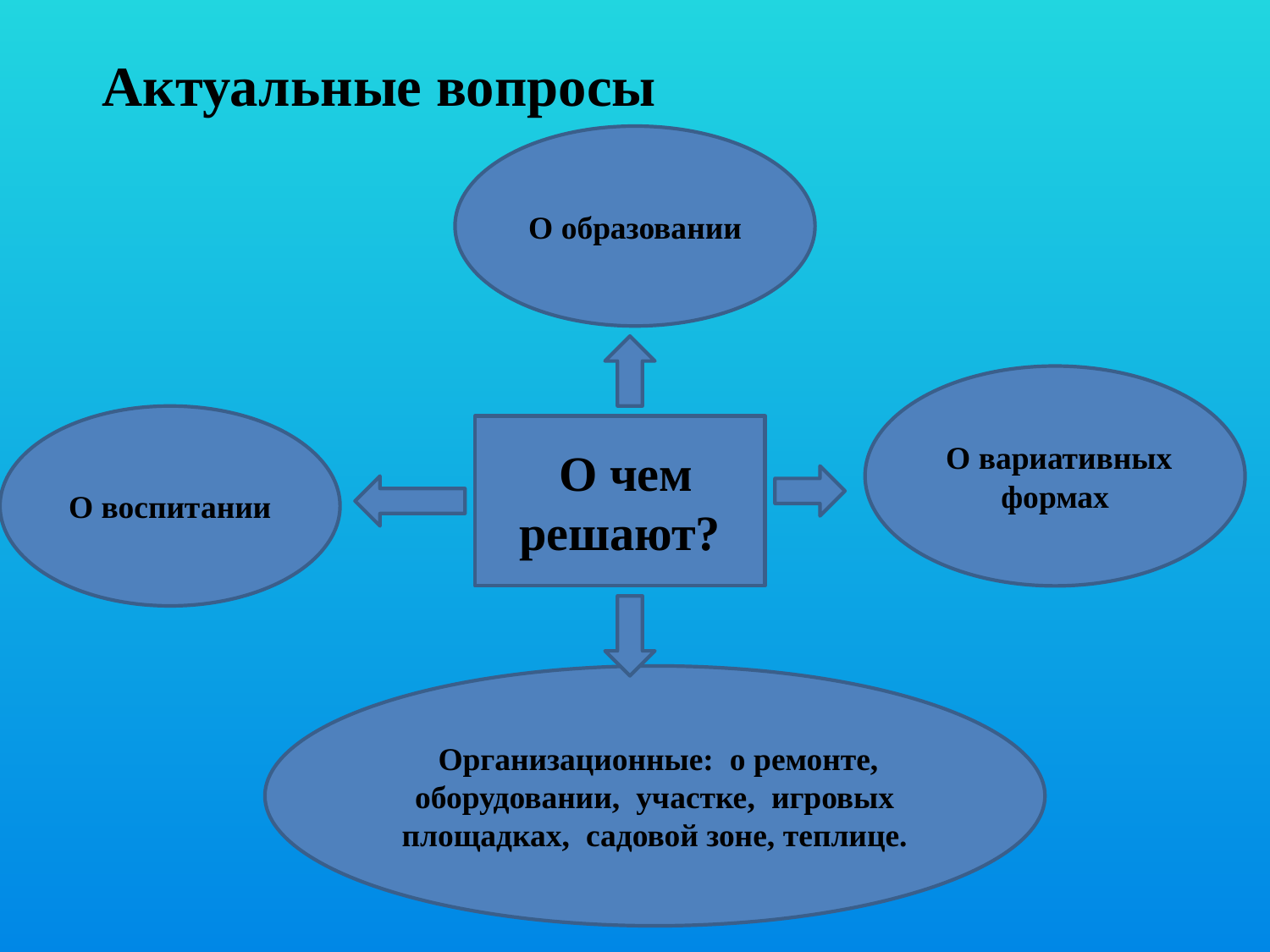

# Актуальные вопросы
О образовании

 О вариативных формах
О воспитании
 О чем
решают?

 Организационные:  о ремонте, оборудовании,  участке,  игровых площадках,  садовой зоне, теплице.